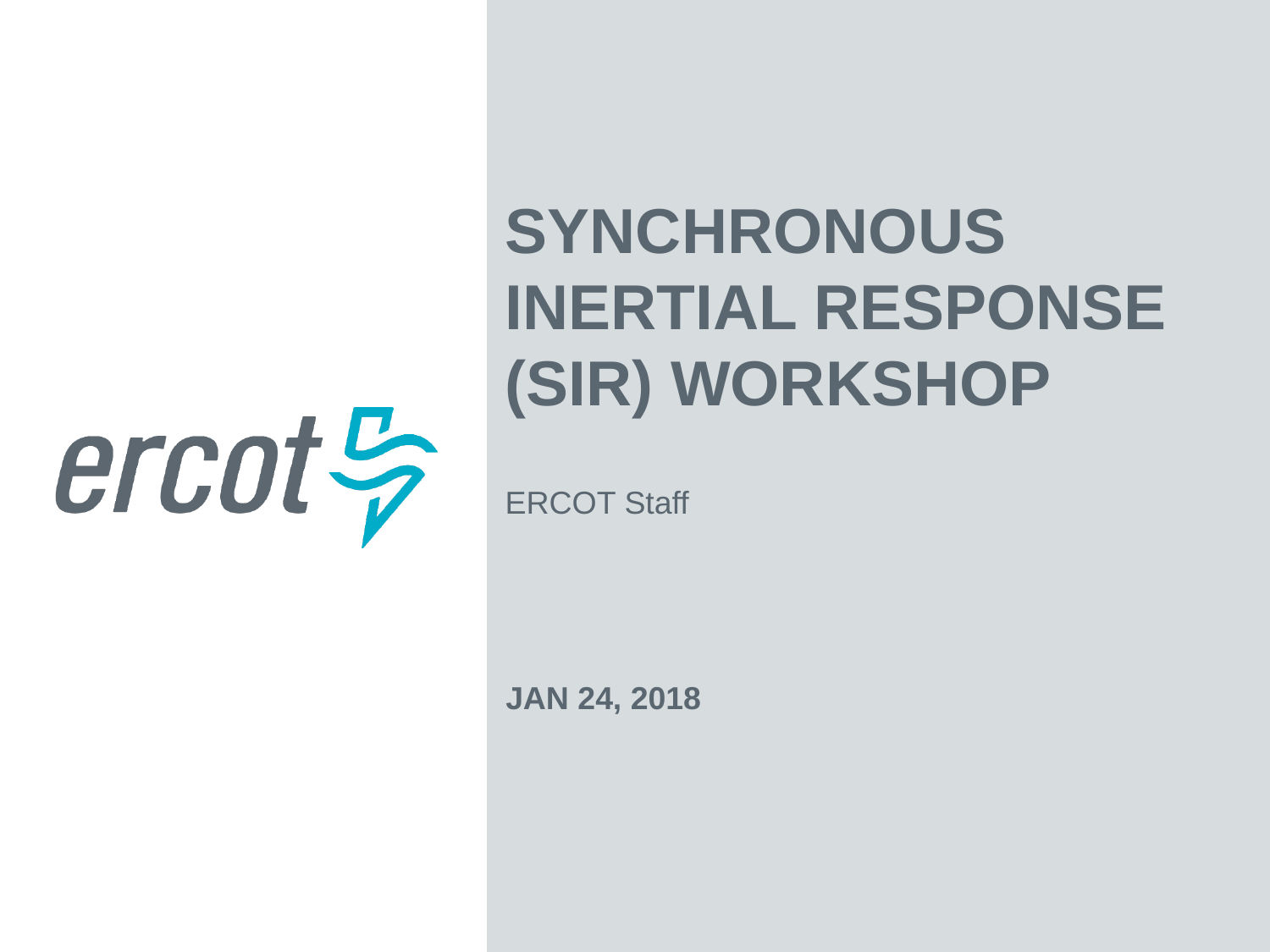

Synchronous Inertial Response (SIR) Workshop
ERCOT Staff
Jan 24, 2018